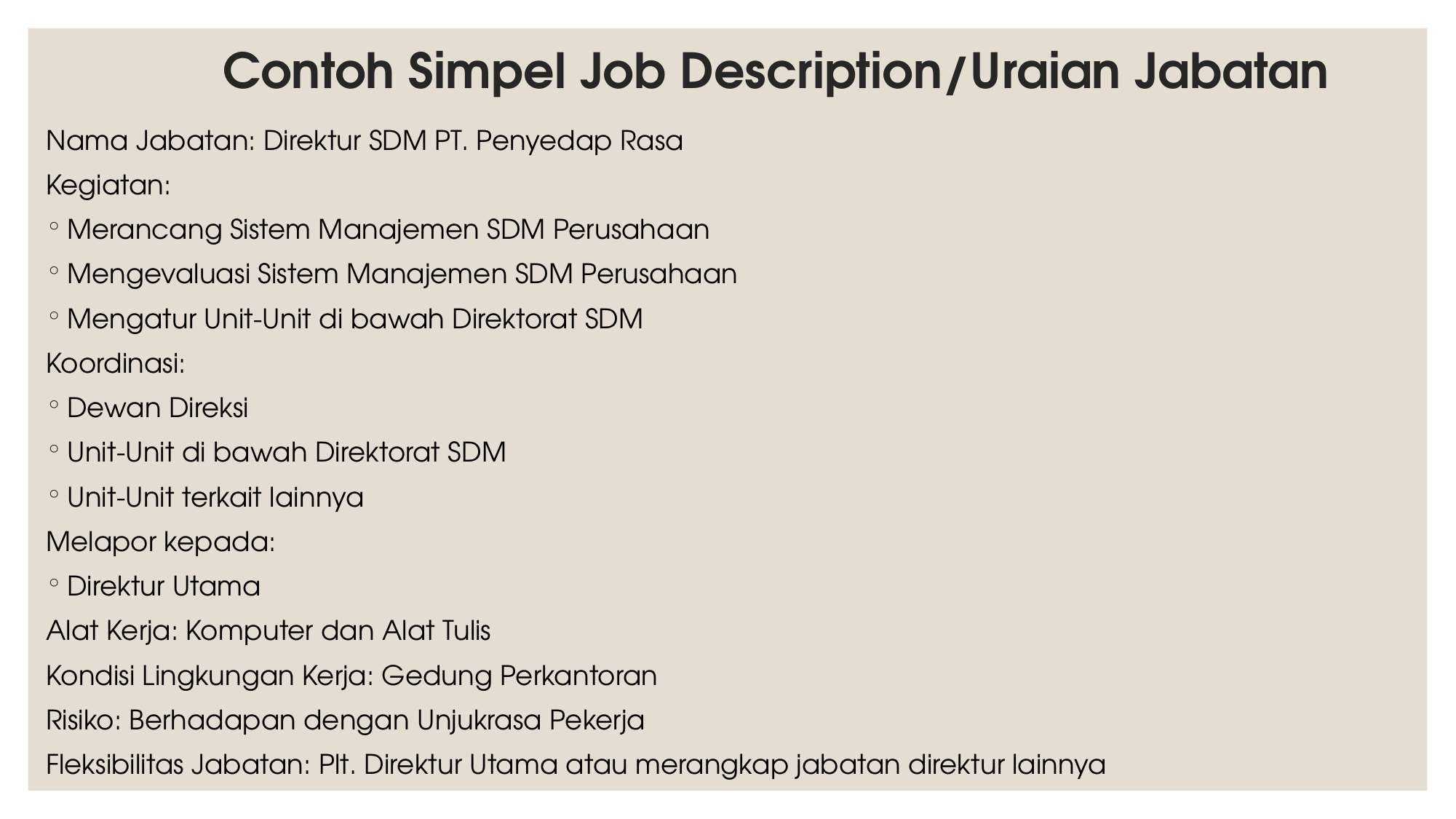

# Contoh Simpel Job Description/Uraian Jabatan
Nama Jabatan: Direktur SDM PT. Penyedap Rasa
Kegiatan:
Merancang Sistem Manajemen SDM Perusahaan
Mengevaluasi Sistem Manajemen SDM Perusahaan
Mengatur Unit-Unit di bawah Direktorat SDM
Koordinasi:
Dewan Direksi
Unit-Unit di bawah Direktorat SDM
Unit-Unit terkait lainnya
Melapor kepada:
Direktur Utama
Alat Kerja: Komputer dan Alat Tulis
Kondisi Lingkungan Kerja: Gedung Perkantoran
Risiko: Berhadapan dengan Unjukrasa Pekerja
Fleksibilitas Jabatan: Plt. Direktur Utama atau merangkap jabatan direktur lainnya